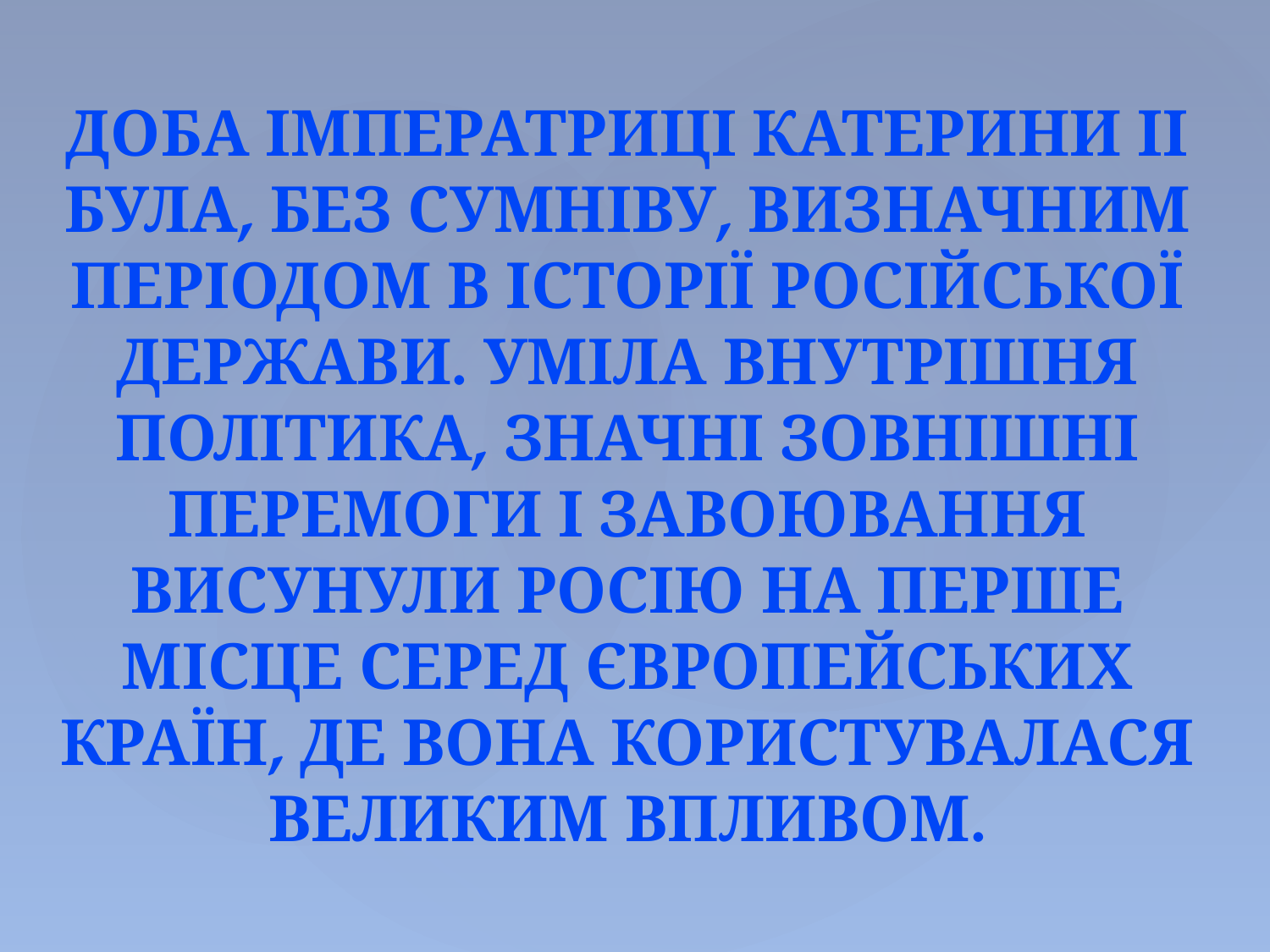

Доба імператриці Катерини ІІ була, без сумніву, визначним періодом в історії Російської держави. Уміла внутрішня політика, значні зовнішні перемоги і завоювання висунули Росію на перше місце серед європейських країн, де вона користувалася великим впливом.